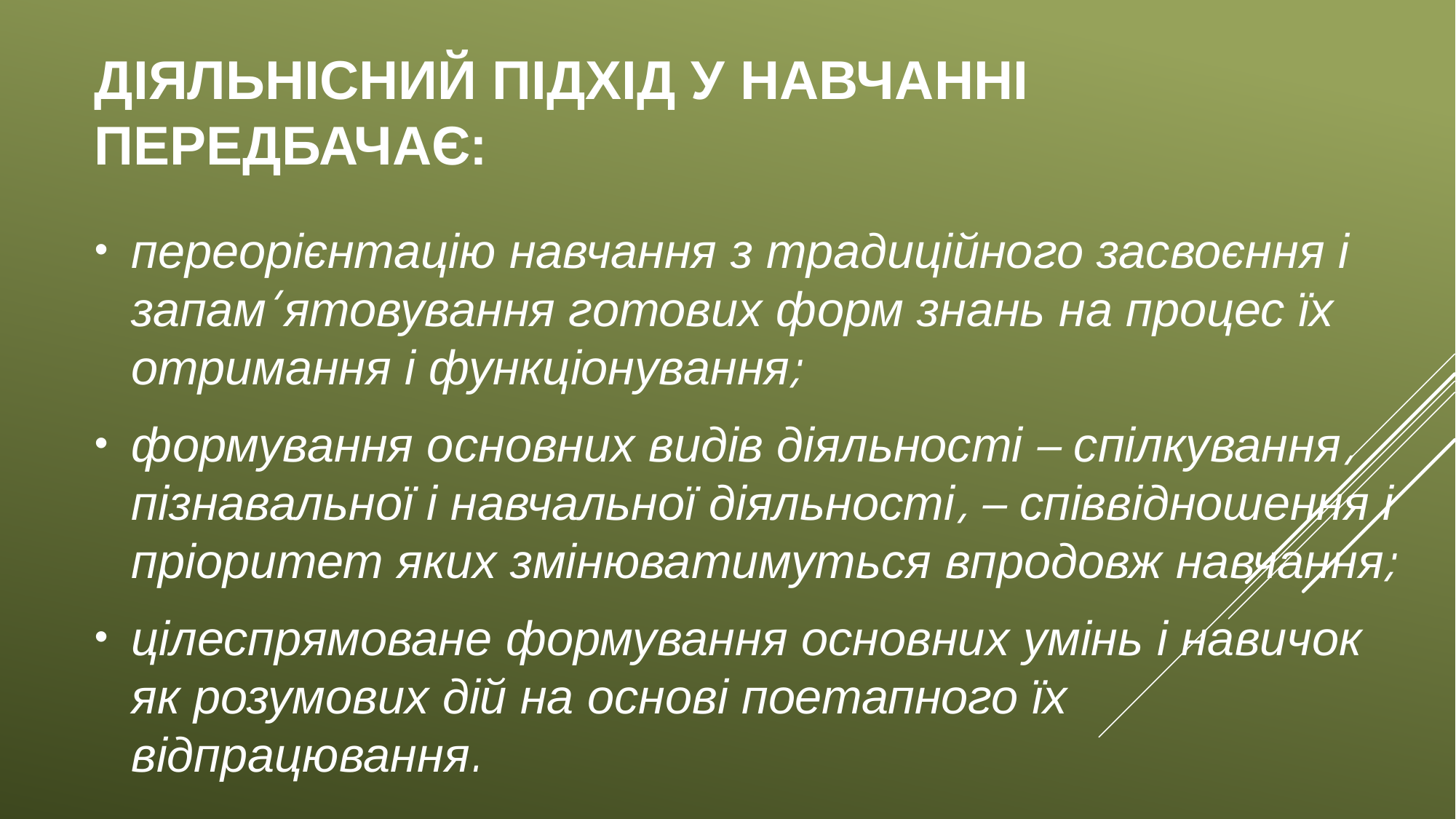

# Діяльнісний підхід у навчанні передбачає:
переорієнтацію навчання з традиційного засвоєння і запам’ятовування готових форм знань на процес їх отримання і функціонування;
формування основних видів діяльності – спілкування, пізнавальної і навчальної діяльності, – співвідношення і пріоритет яких змінюватимуться впродовж навчання;
цілеспрямоване формування основних умінь і навичок як розумових дій на основі поетапного їх відпрацювання.